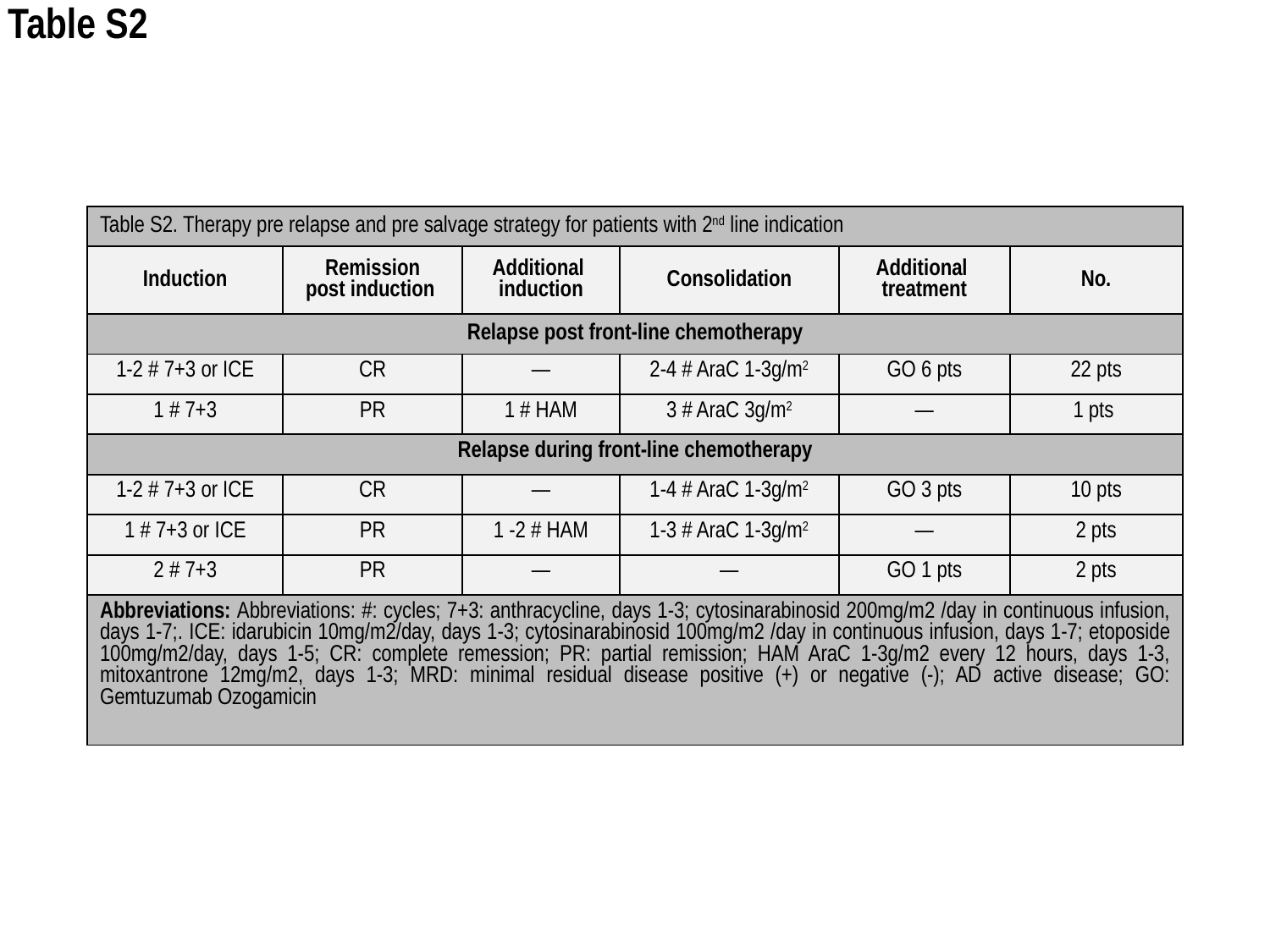

Table S2
| Table S2. Therapy pre relapse and pre salvage strategy for patients with 2nd line indication |  |  |  |  |  |
| --- | --- | --- | --- | --- | --- |
| Induction | Remission post induction | Additional induction | Consolidation | Additional treatment | No. |
| Relapse post front-line chemotherapy |  |  |  |  |  |
| 1-2 # 7+3 or ICE | CR | ― | 2-4 # AraC 1-3g/m2 | GO 6 pts | 22 pts |
| 1 # 7+3 | PR | 1 # HAM | 3 # AraC 3g/m2 | ― | 1 pts |
| Relapse during front-line chemotherapy |  |  |  |  |  |
| 1-2 # 7+3 or ICE | CR | ― | 1-4 # AraC 1-3g/m2 | GO 3 pts | 10 pts |
| 1 # 7+3 or ICE | PR | 1 -2 # HAM | 1-3 # AraC 1-3g/m2 | ― | 2 pts |
| 2 # 7+3 | PR | ― | ― | GO 1 pts | 2 pts |
| Abbreviations: Abbreviations: #: cycles; 7+3: anthracycline, days 1-3; cytosinarabinosid 200mg/m2 /day in continuous infusion, days 1-7;. ICE: idarubicin 10mg/m2/day, days 1-3; cytosinarabinosid 100mg/m2 /day in continuous infusion, days 1-7; etoposide 100mg/m2/day, days 1-5; CR: complete remession; PR: partial remission; HAM AraC 1-3g/m2 every 12 hours, days 1-3, mitoxantrone 12mg/m2, days 1-3; MRD: minimal residual disease positive (+) or negative (-); AD active disease; GO: Gemtuzumab Ozogamicin |  |  |  |  |  |